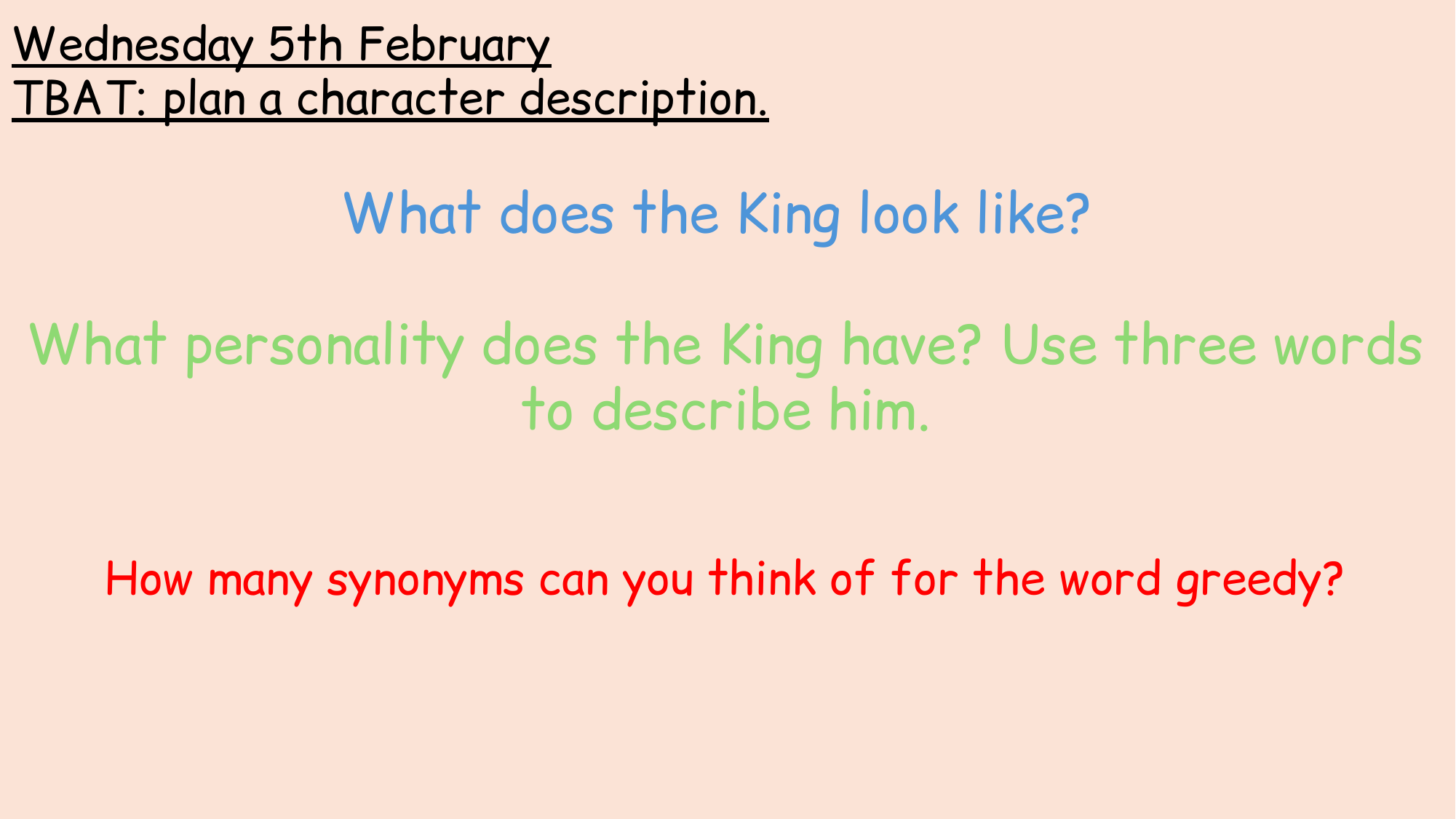

Wednesday 5th February
TBAT: plan a character description.

What does the King look like?

What personality does the King have? Use three words to describe him.

How many synonyms can you think of for the word greedy?